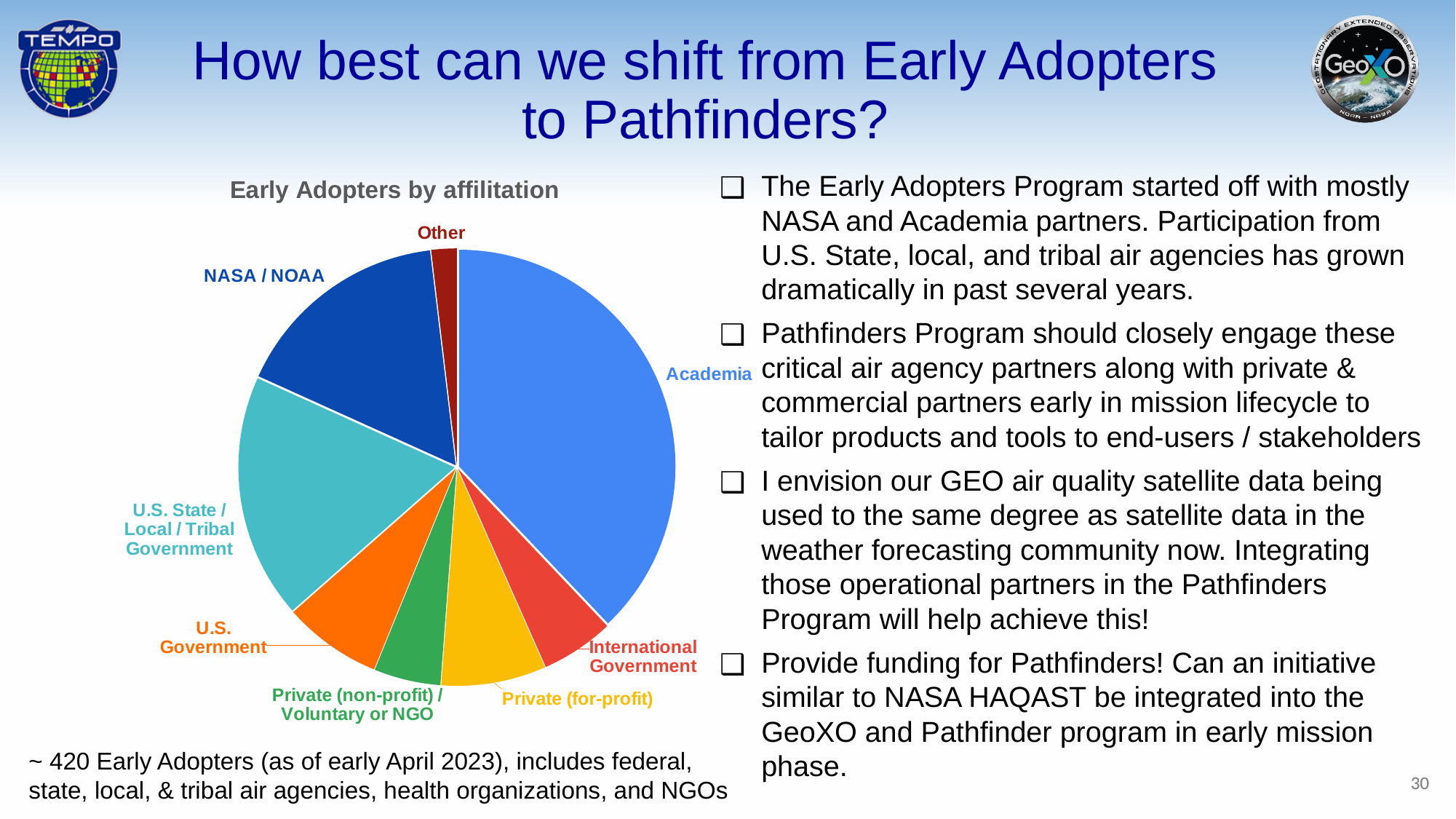

How best can we shift from Early Adopters to Pathfinders?

### Chart: Early Adopters by affilitation

| Category |  |
|---|---|
| Academia  | 160.0 |
| International Government | 23.0 |
| Private (for-profit) | 33.0 |
| Private (non-profit) / Voluntary or NGO | 21.0 |
| U.S. Government | 31.0 |
| U.S. State / Local / Tribal Government | 77.0 |
| NASA / NOAA | 69.0 |
| Other  | 8.0 |
The Early Adopters Program started off with mostly NASA and Academia partners. Participation from U.S. State, local, and tribal air agencies has grown dramatically in past several years.
Pathfinders Program should closely engage these critical air agency partners along with private & commercial partners early in mission lifecycle to tailor products and tools to end-users / stakeholders
I envision our GEO air quality satellite data being used to the same degree as satellite data in the weather forecasting community now. Integrating those operational partners in the Pathfinders Program will help achieve this!
Provide funding for Pathfinders! Can an initiative similar to NASA HAQAST be integrated into the GeoXO and Pathfinder program in early mission phase.
~ 420 Early Adopters (as of early April 2023), includes federal, state, local, & tribal air agencies, health organizations, and NGOs
30
30